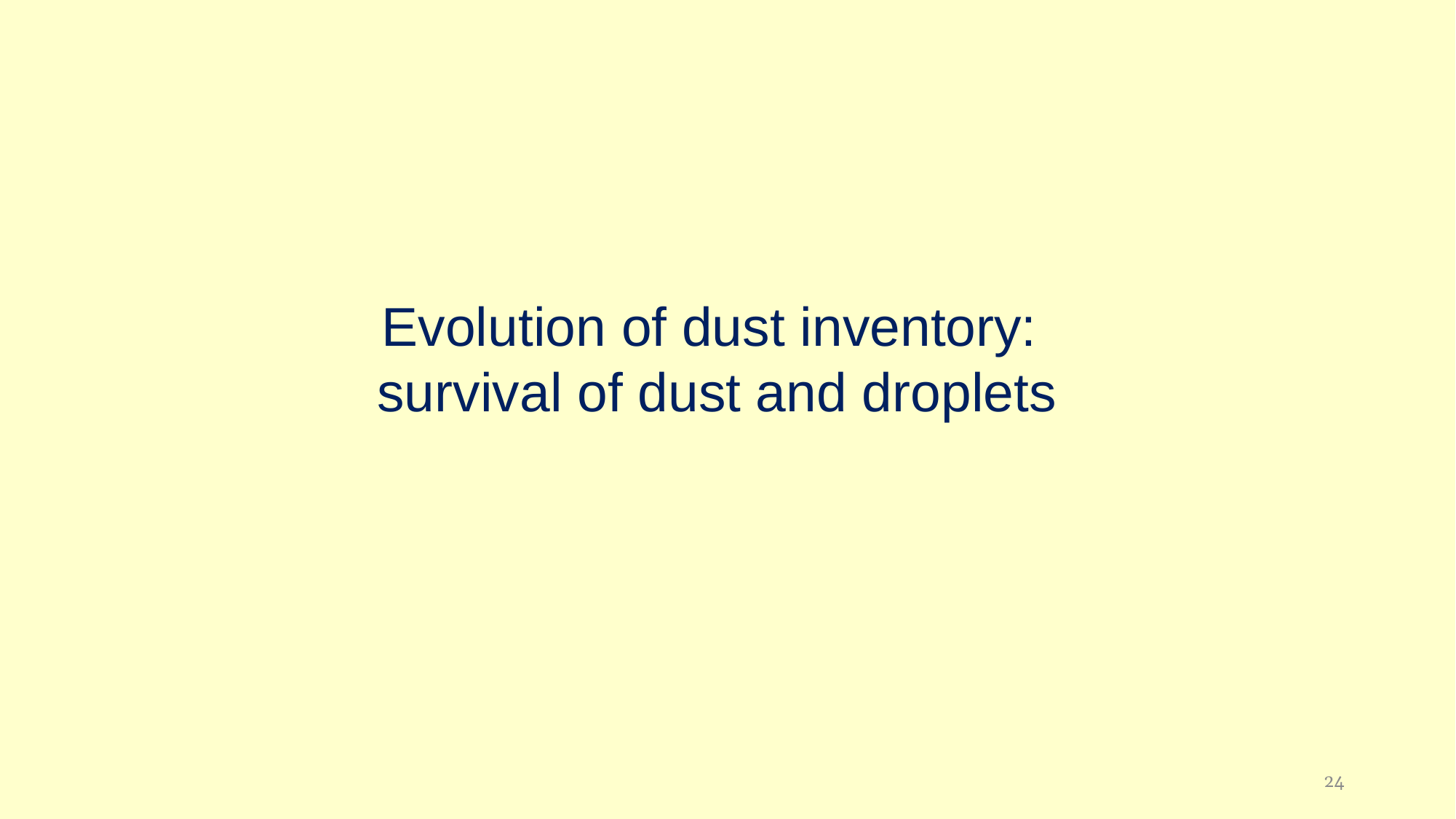

Evolution of dust inventory:
survival of dust and droplets

24